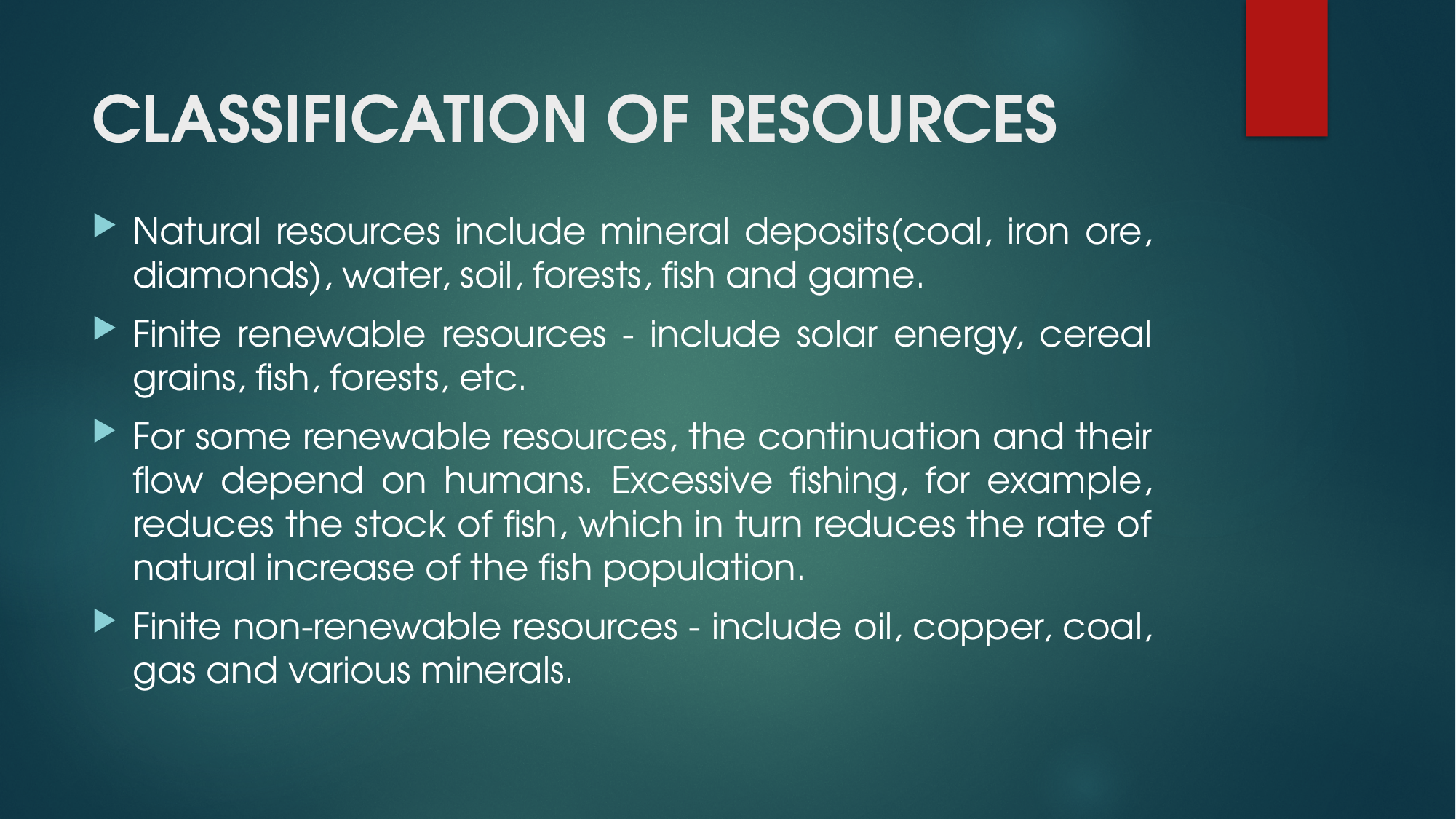

# CLASSIFICATION OF RESOURCES

Natural resources include mineral deposits(coal, iron ore, diamonds), water, soil, forests, fish and game.
Finite renewable resources - include solar energy, cereal grains, fish, forests, etc.
For some renewable resources, the continuation and their flow depend on humans. Excessive fishing, for example, reduces the stock of fish, which in turn reduces the rate of natural increase of the fish population.
Finite non-renewable resources - include oil, copper, coal, gas and various minerals.